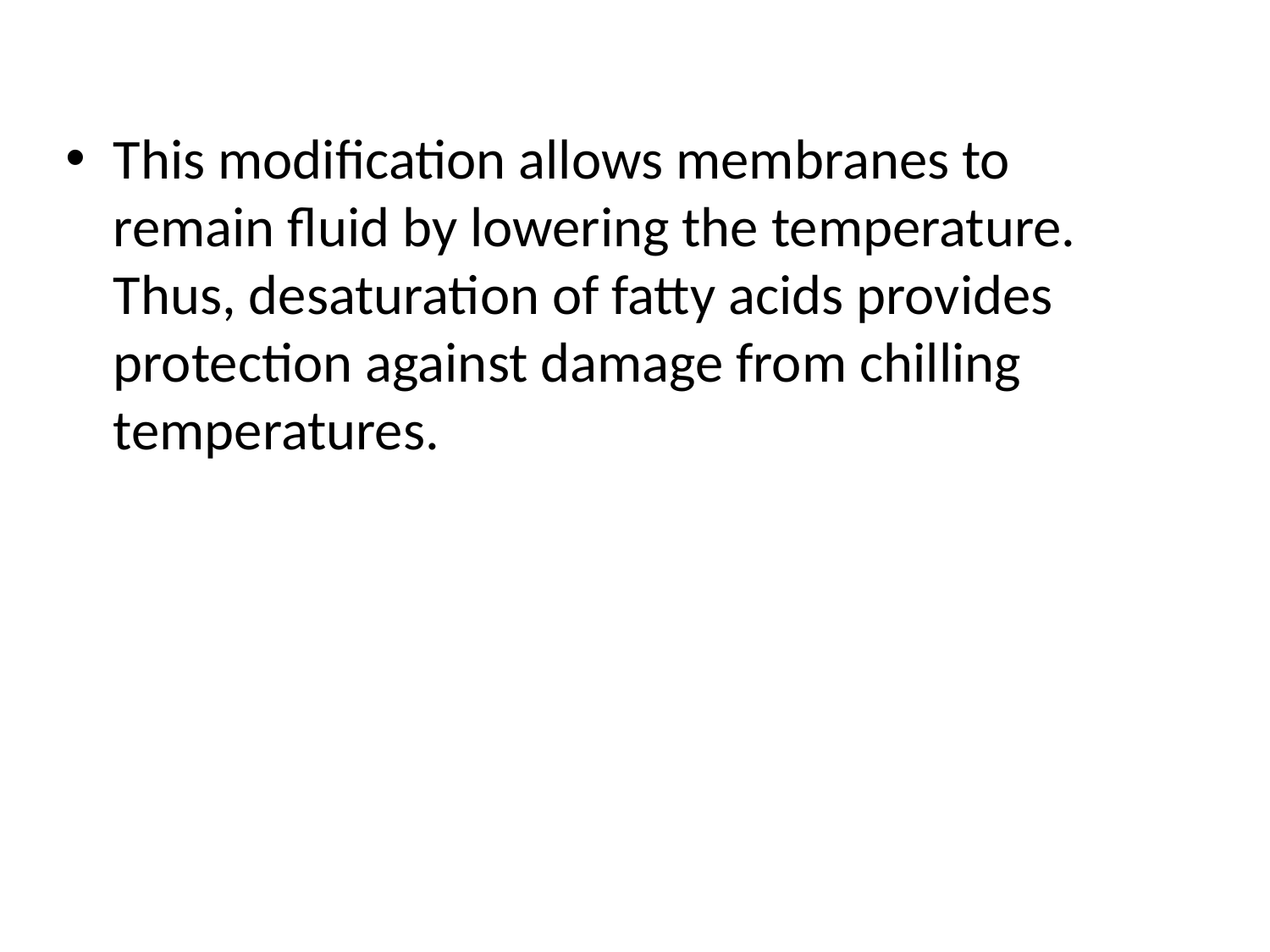

This modification allows membranes to remain fluid by lowering the temperature. Thus, desaturation of fatty acids provides protection against damage from chilling temperatures.